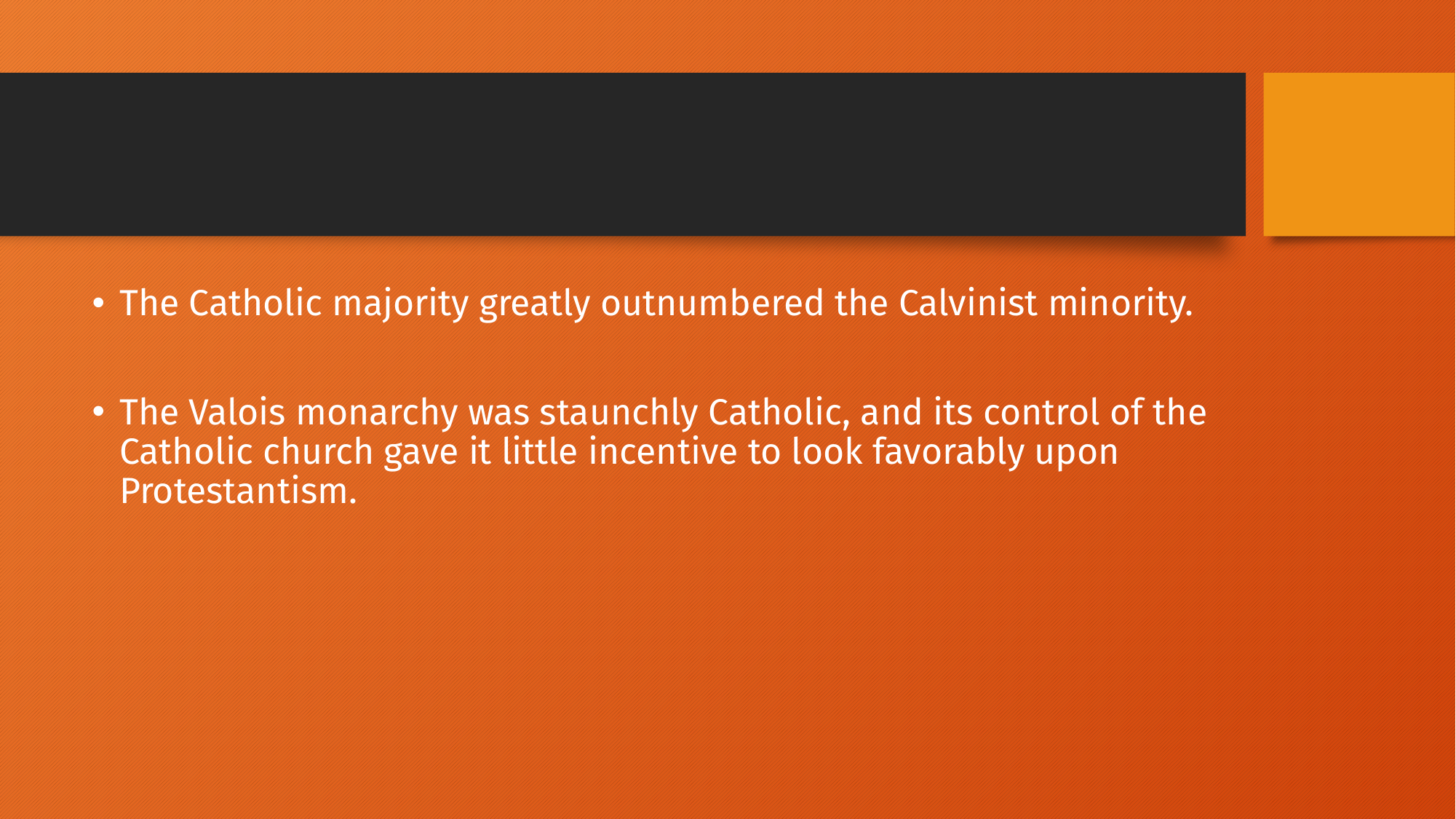

#
The Catholic majority greatly outnumbered the Calvinist minority.

The Valois monarchy was staunchly Catholic, and its control of the Catholic church gave it little incentive to look favorably upon Protestantism.